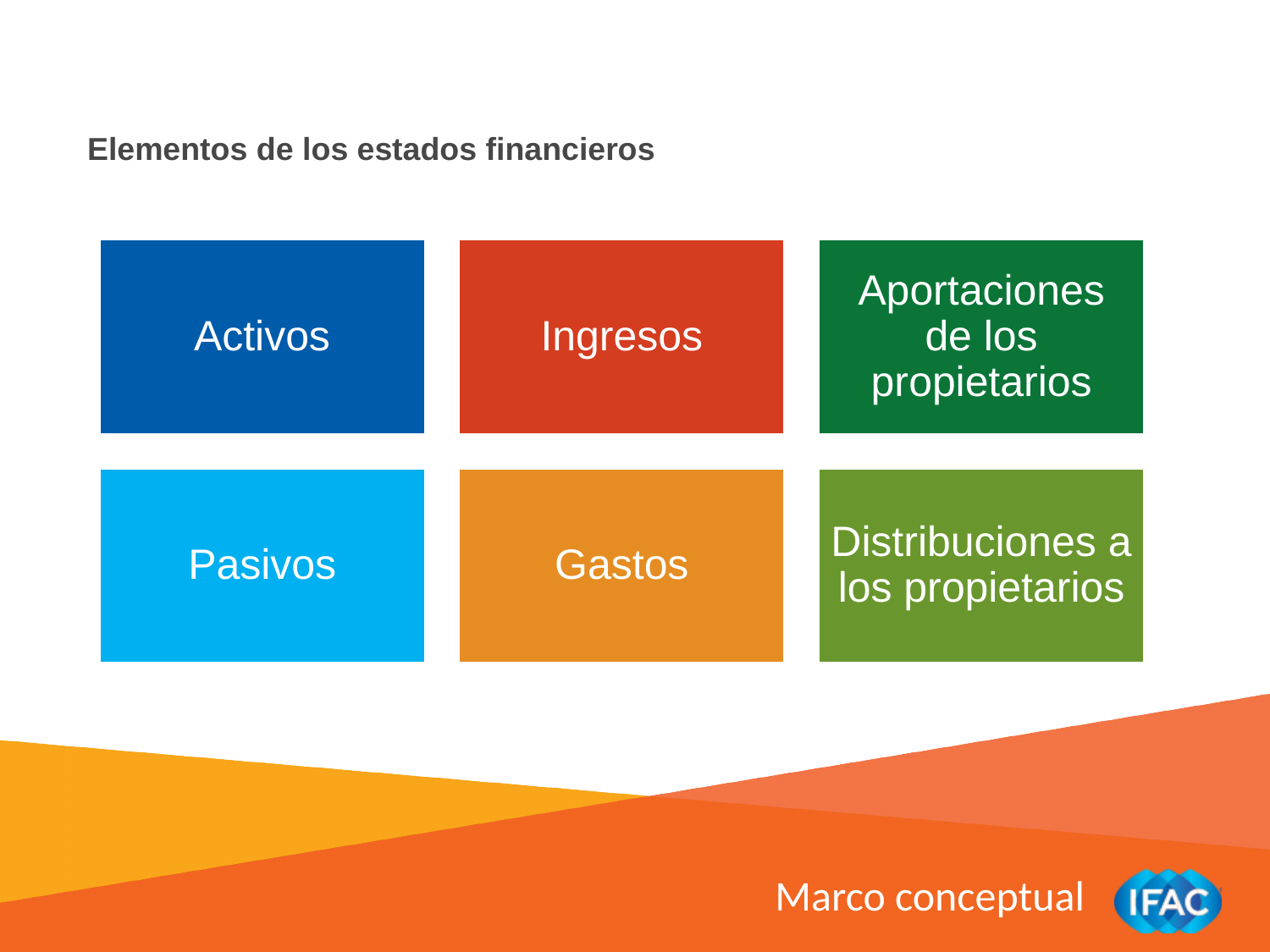

Elementos de los estados financieros

Activos
Ingresos
Aportaciones de los propietarios
Pasivos
Gastos
Distribuciones a los propietarios
Marco conceptual